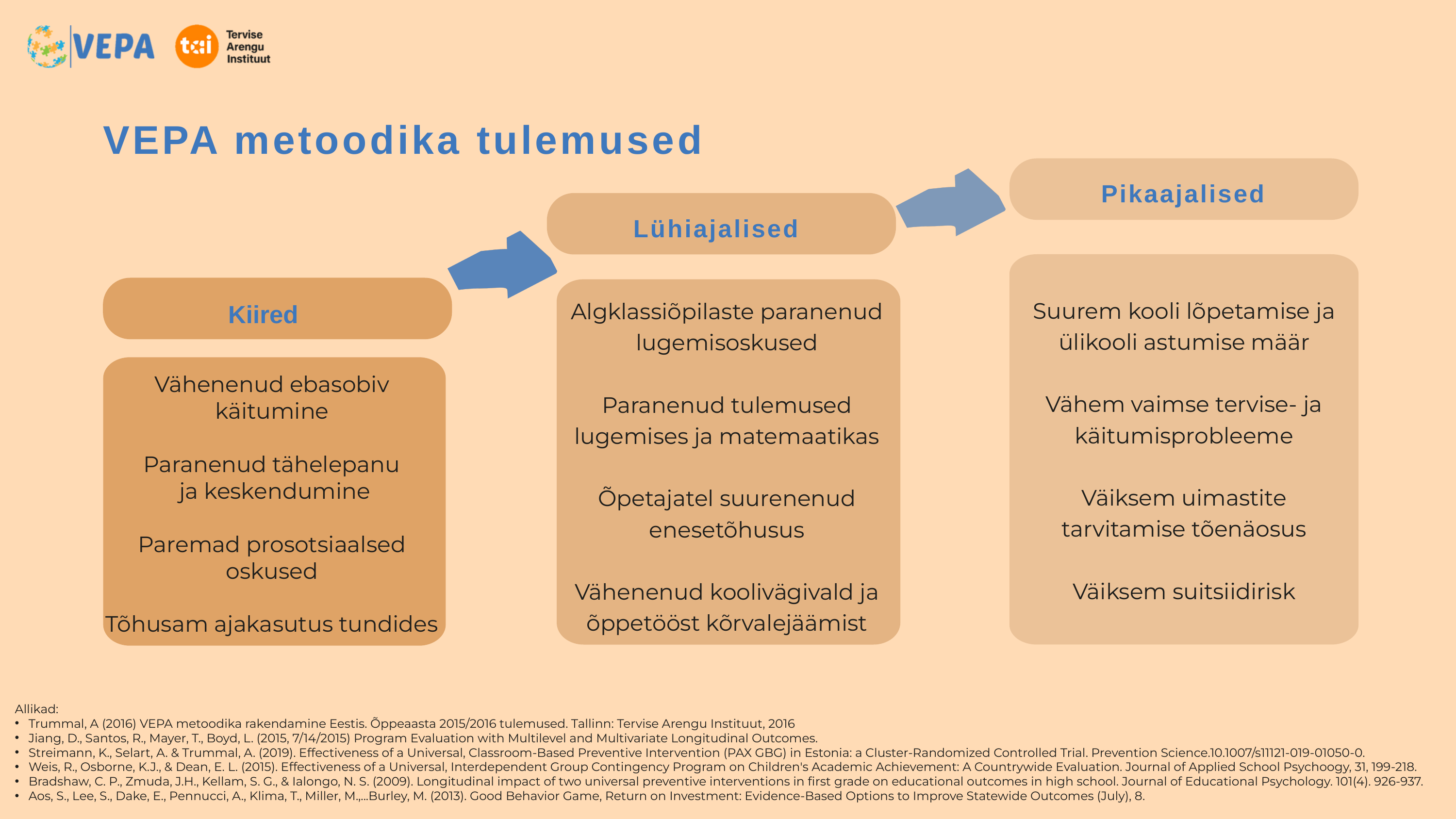

VEPA metoodika tulemused

Pikaajalised

Lühiajalised

Suurem kooli lõpetamise ja ülikooli astumise määr

Vähem vaimse tervise- ja käitumisprobleeme

Väiksem uimastite tarvitamise tõenäosus

Väiksem suitsiidirisk
Kiired
Algklassiõpilaste paranenud lugemisoskused

Paranenud tulemused lugemises ja matemaatikas

Õpetajatel suurenenud enesetõhusus

Vähenenud koolivägivald ja õppetööst kõrvalejäämist

Vähenenud ebasobiv käitumine

Paranenud tähelepanu
 ja keskendumine

Paremad prosotsiaalsed oskused

Tõhusam ajakasutus tundides
Allikad:
Trummal, A (2016) VEPA metoodika rakendamine Eestis. Õppeaasta 2015/2016 tulemused. Tallinn: Tervise Arengu Instituut, 2016
Jiang, D., Santos, R., Mayer, T., Boyd, L. (2015, 7/14/2015) Program Evaluation with Multilevel and Multivariate Longitudinal Outcomes.
Streimann, K., Selart, A. & Trummal, A. (2019). Effectiveness of a Universal, Classroom-Based Preventive Intervention (PAX GBG) in Estonia: a Cluster-Randomized Controlled Trial. Prevention Science.10.1007/s11121-019-01050-0.
Weis, R., Osborne, K.J., & Dean, E. L. (2015). Effectiveness of a Universal, Interdependent Group Contingency Program on Children's Academic Achievement: A Countrywide Evaluation. Journal of Applied School Psychoogy, 31, 199-218.
Bradshaw, C. P., Zmuda, J.H., Kellam, S. G., & Ialongo, N. S. (2009). Longitudinal impact of two universal preventive interventions in first grade on educational outcomes in high school. Journal of Educational Psychology. 101(4). 926-937.
Aos, S., Lee, S., Dake, E., Pennucci, A., Klima, T., Miller, M.,...Burley, M. (2013). Good Behavior Game, Return on Investment: Evidence-Based Options to Improve Statewide Outcomes (July), 8.